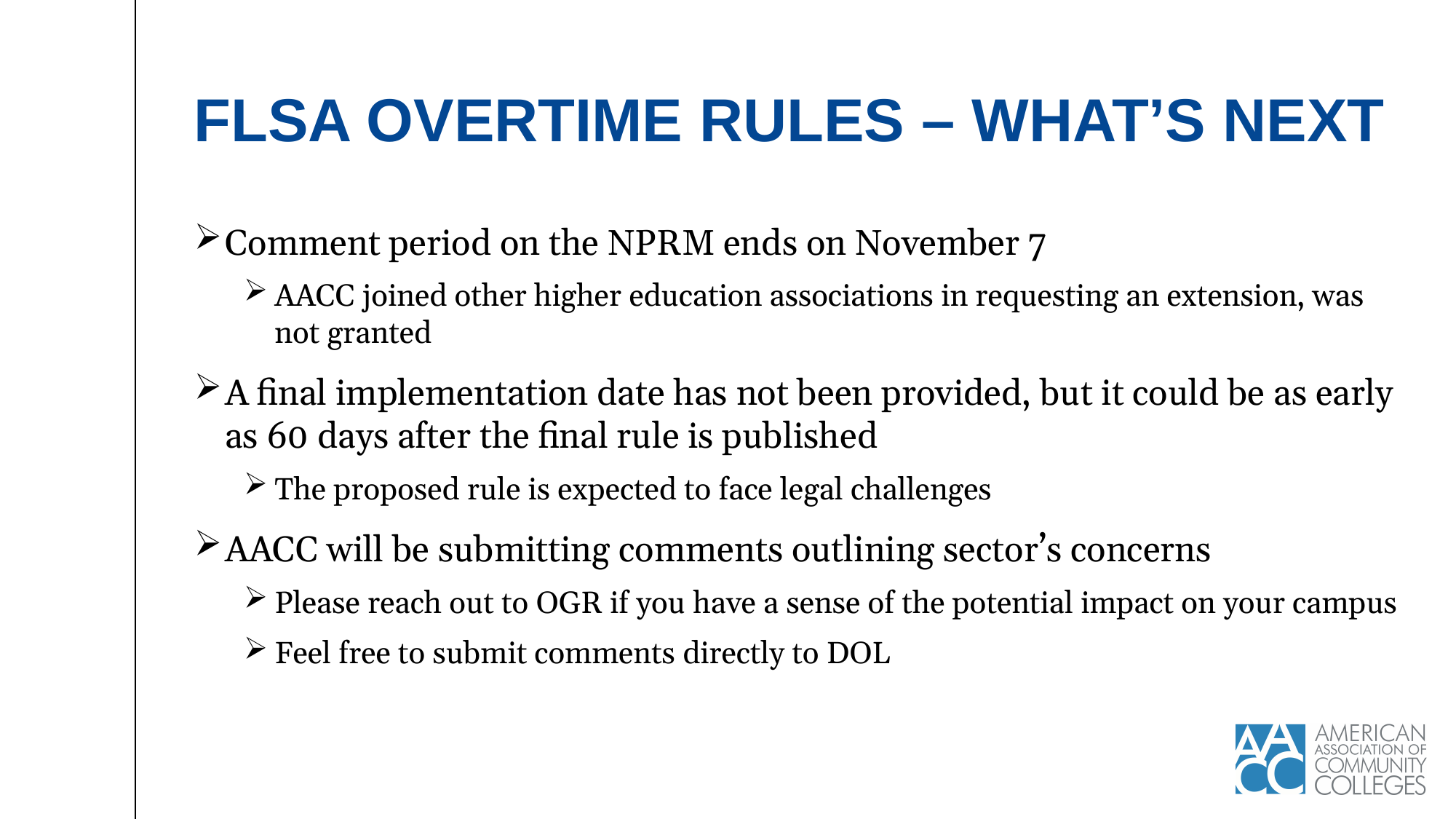

# Flsa Overtime rules – what’s next
Comment period on the NPRM ends on November 7
AACC joined other higher education associations in requesting an extension, was not granted
A final implementation date has not been provided, but it could be as early as 60 days after the final rule is published
The proposed rule is expected to face legal challenges
AACC will be submitting comments outlining sector’s concerns
Please reach out to OGR if you have a sense of the potential impact on your campus
Feel free to submit comments directly to DOL